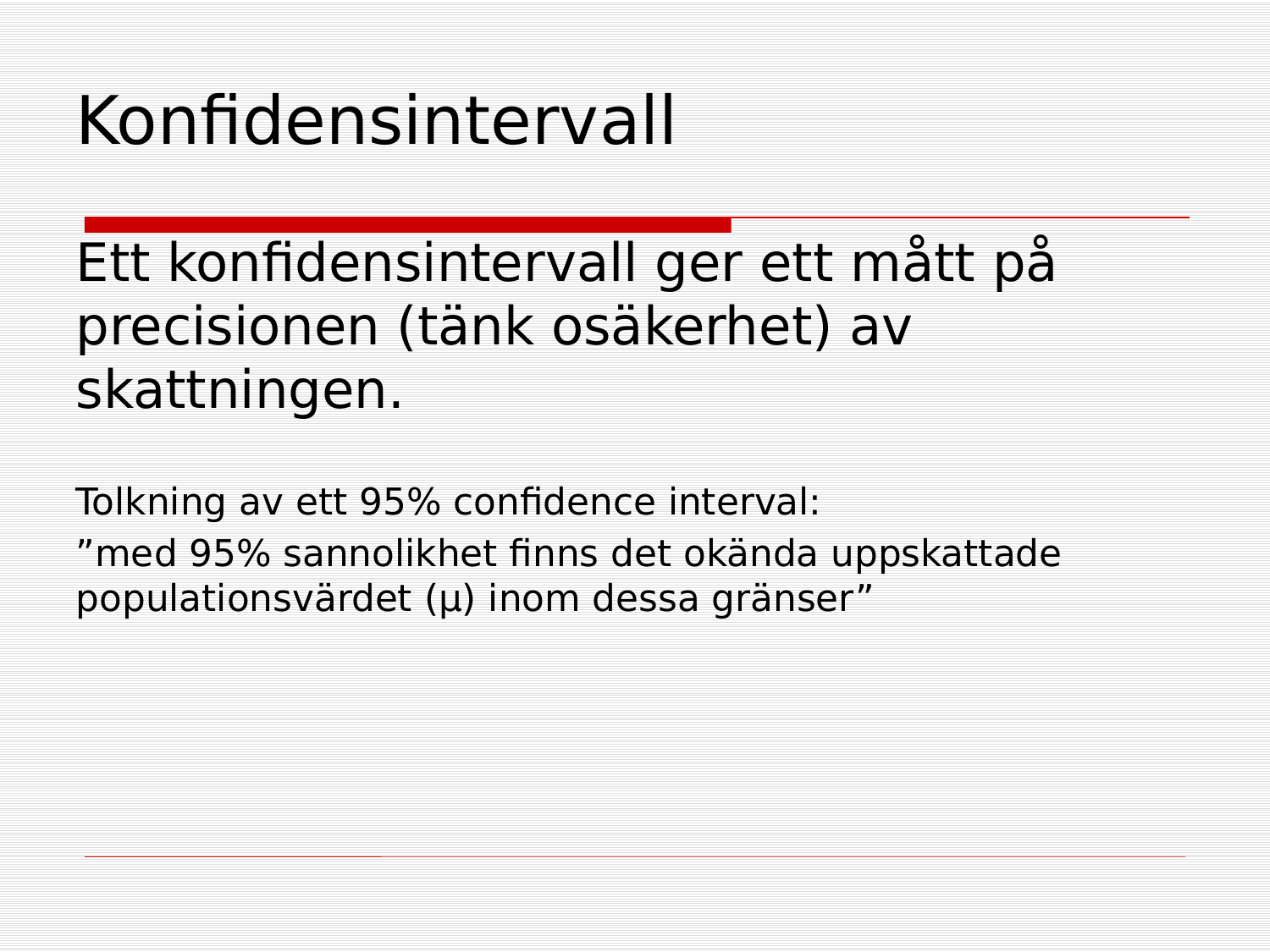

Konfidensintervall
Ett konfidensintervall ger ett mått på precisionen (tänk osäkerhet) av skattningen.

Tolkning av ett 95% confidence interval:
”med 95% sannolikhet finns det okända uppskattade populationsvärdet (µ) inom dessa gränser”